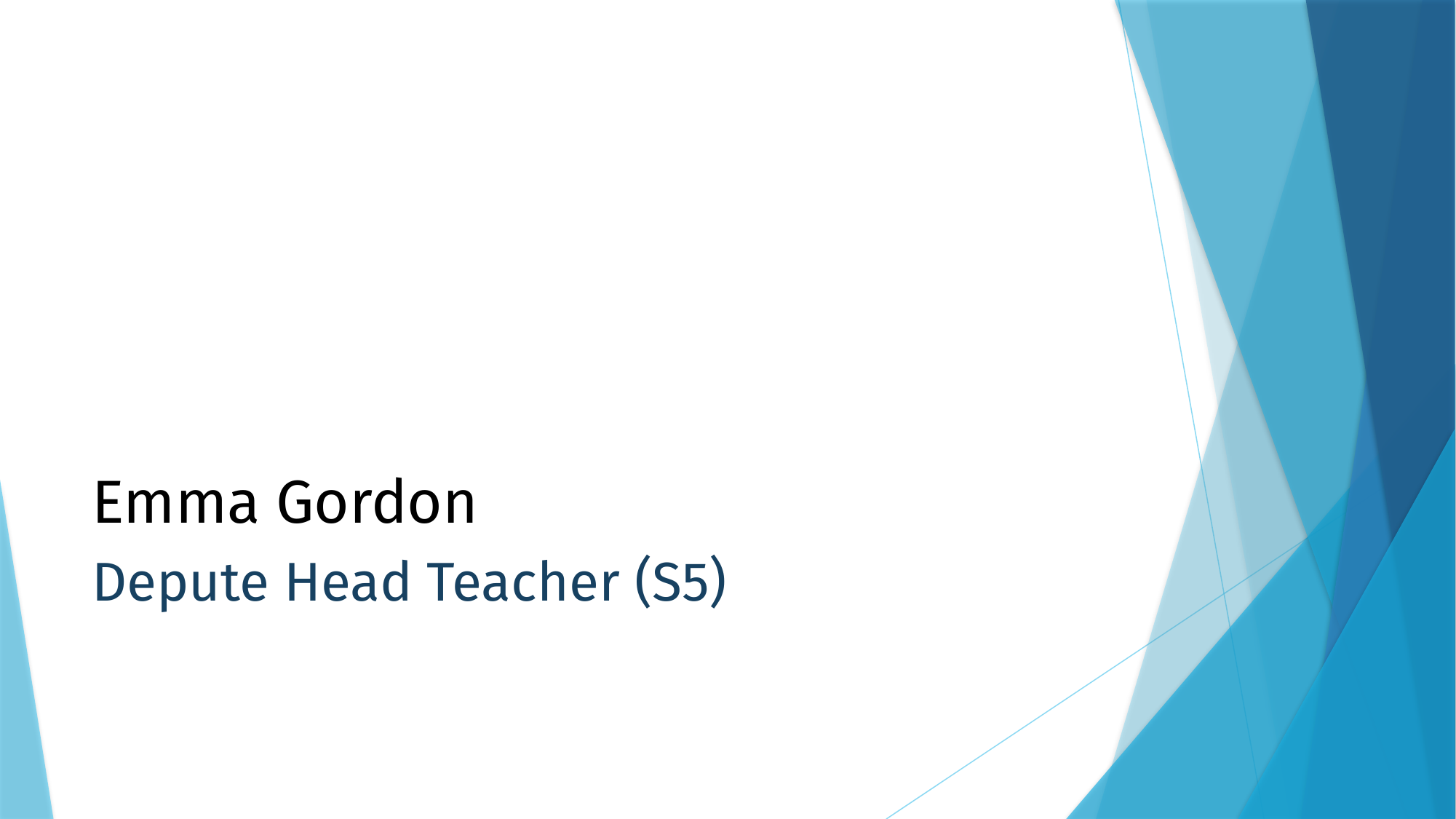

# Emma Gordon
Depute Head Teacher (S5)